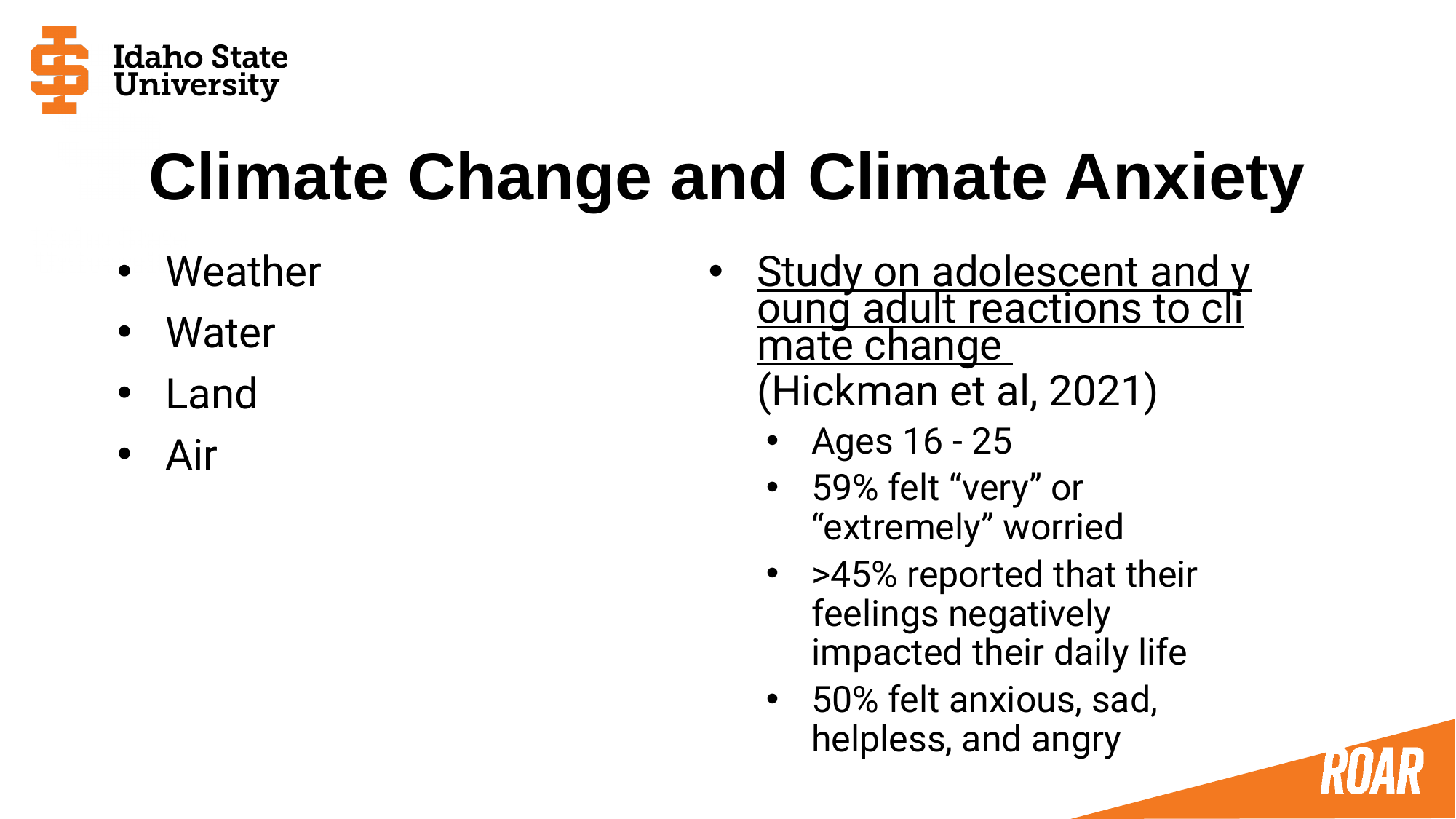

# Climate Change and Climate Anxiety
Weather
Water
Land
Air
Study on adolescent and young adult reactions to climate change (Hickman et al, 2021)
Ages 16 - 25
59% felt “very” or “extremely” worried
>45% reported that their feelings negatively impacted their daily life
50% felt anxious, sad, helpless, and angry